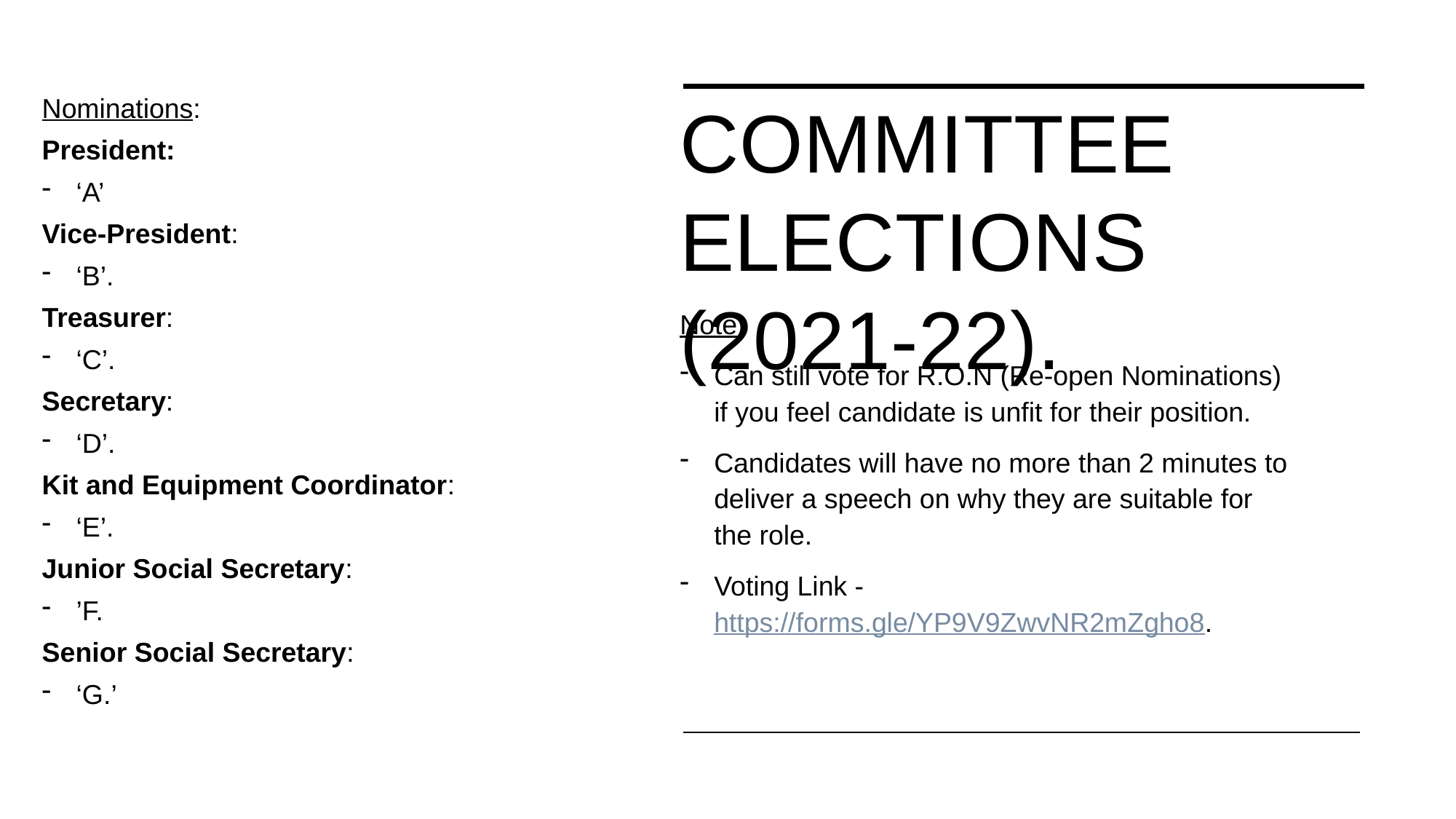

Nominations:
President:
‘A’
Vice-President:
‘B’.
Treasurer:
‘C’.
Secretary:
‘D’.
Kit and Equipment Coordinator:
‘E’.
Junior Social Secretary:
’F.
Senior Social Secretary:
‘G.’
# Committee Elections (2021-22).
Note:
Can still vote for R.O.N (Re-open Nominations) if you feel candidate is unfit for their position.
Candidates will have no more than 2 minutes to deliver a speech on why they are suitable for the role.
Voting Link - https://forms.gle/YP9V9ZwvNR2mZgho8.